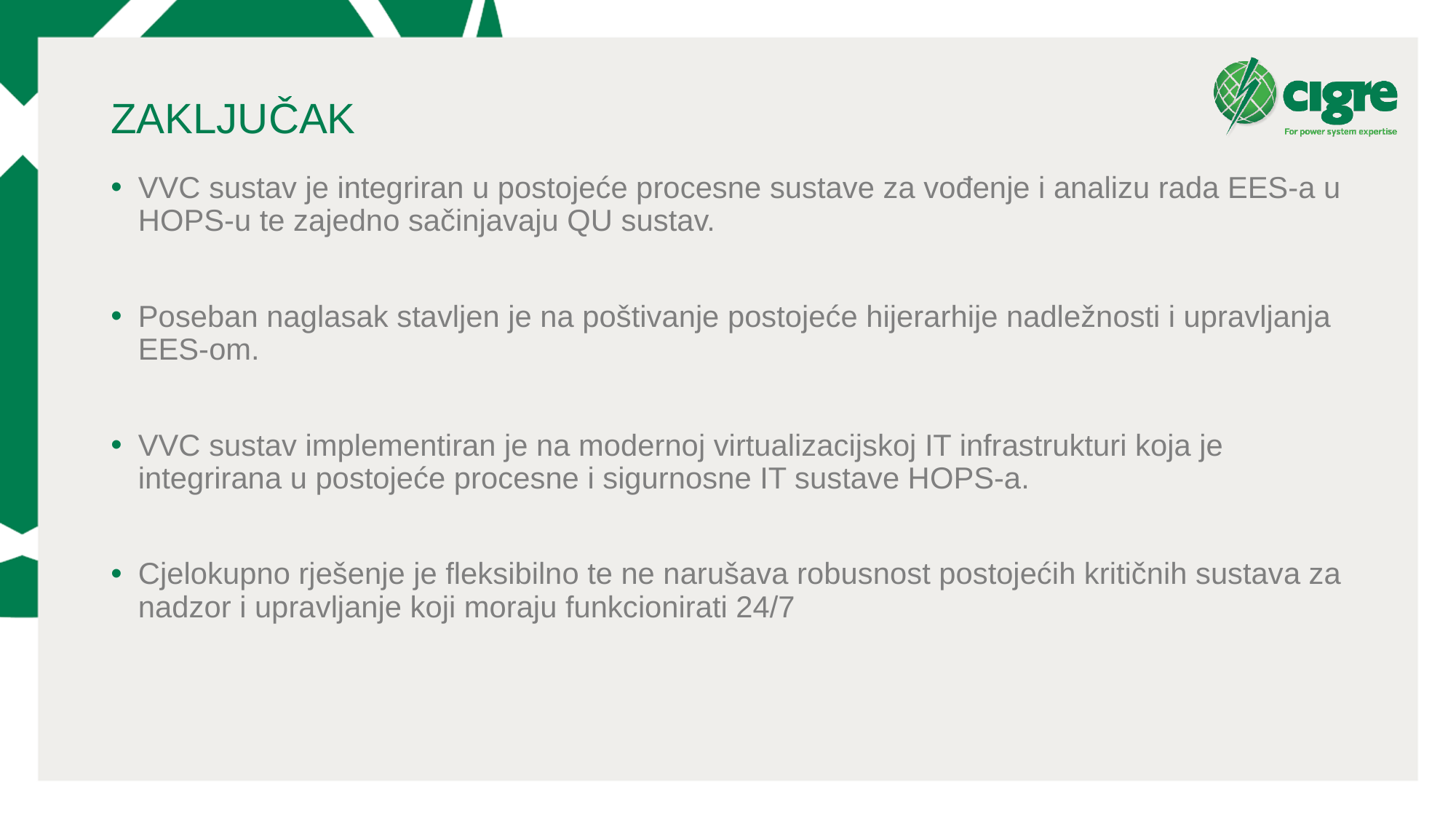

# ZAKLJUČAK
VVC sustav je integriran u postojeće procesne sustave za vođenje i analizu rada EES-a u HOPS-u te zajedno sačinjavaju QU sustav.

Poseban naglasak stavljen je na poštivanje postojeće hijerarhije nadležnosti i upravljanja EES-om.

VVC sustav implementiran je na modernoj virtualizacijskoj IT infrastrukturi koja je integrirana u postojeće procesne i sigurnosne IT sustave HOPS-a.

Cjelokupno rješenje je fleksibilno te ne narušava robusnost postojećih kritičnih sustava za nadzor i upravljanje koji moraju funkcionirati 24/7